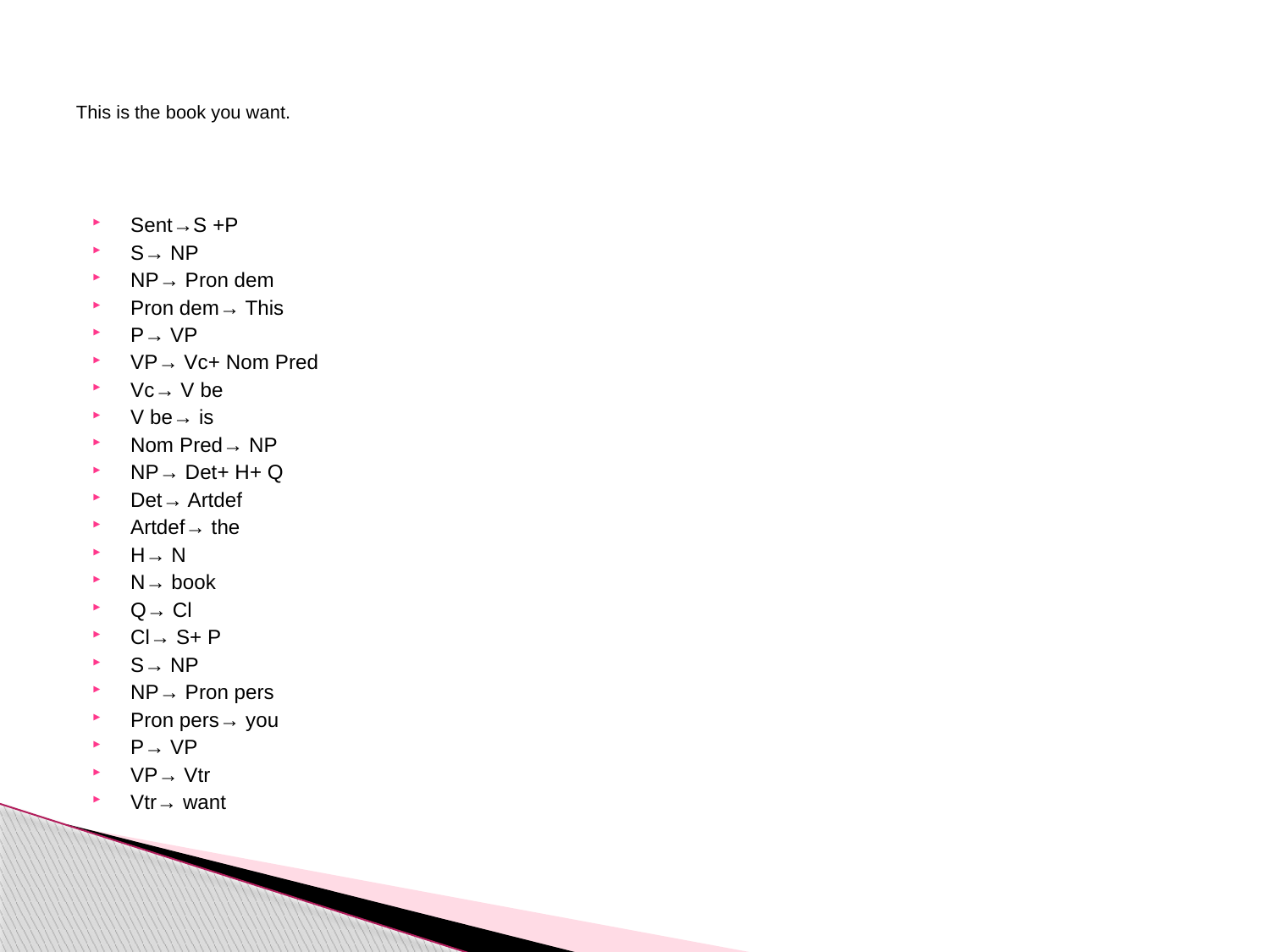

# This is the book you want.
Sent→S +P
S→ NP
NP→ Pron dem
Pron dem→ This
P→ VP
VP→ Vc+ Nom Pred
Vc→ V be
V be→ is
Nom Pred→ NP
NP→ Det+ H+ Q
Det→ Artdef
Artdef→ the
H→ N
N→ book
Q→ Cl
Cl→ S+ P
S→ NP
NP→ Pron pers
Pron pers→ you
P→ VP
VP→ Vtr
Vtr→ want